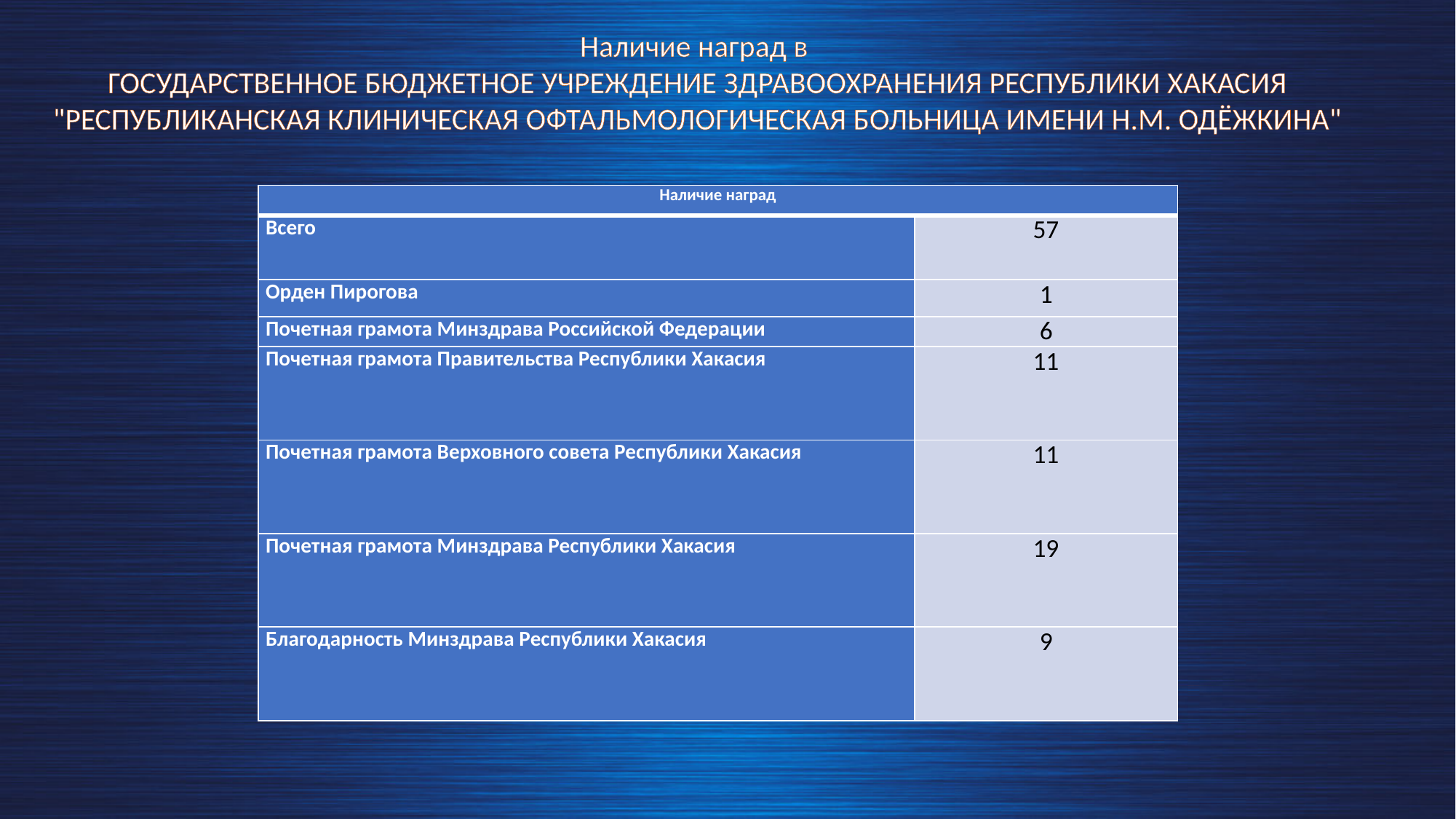

Наличие наград в
ГОСУДАРСТВЕННОЕ БЮДЖЕТНОЕ УЧРЕЖДЕНИЕ ЗДРАВООХРАНЕНИЯ РЕСПУБЛИКИ ХАКАСИЯ "РЕСПУБЛИКАНСКАЯ КЛИНИЧЕСКАЯ ОФТАЛЬМОЛОГИЧЕСКАЯ БОЛЬНИЦА ИМЕНИ Н.М. ОДЁЖКИНА"
| Наличие наград |  |
| --- | --- |
| Всего | 57 |
| Орден Пирогова | 1 |
| Почетная грамота Минздрава Российской Федерации | 6 |
| Почетная грамота Правительства Республики Хакасия | 11 |
| Почетная грамота Верховного совета Республики Хакасия | 11 |
| Почетная грамота Минздрава Республики Хакасия | 19 |
| Благодарность Минздрава Республики Хакасия | 9 |